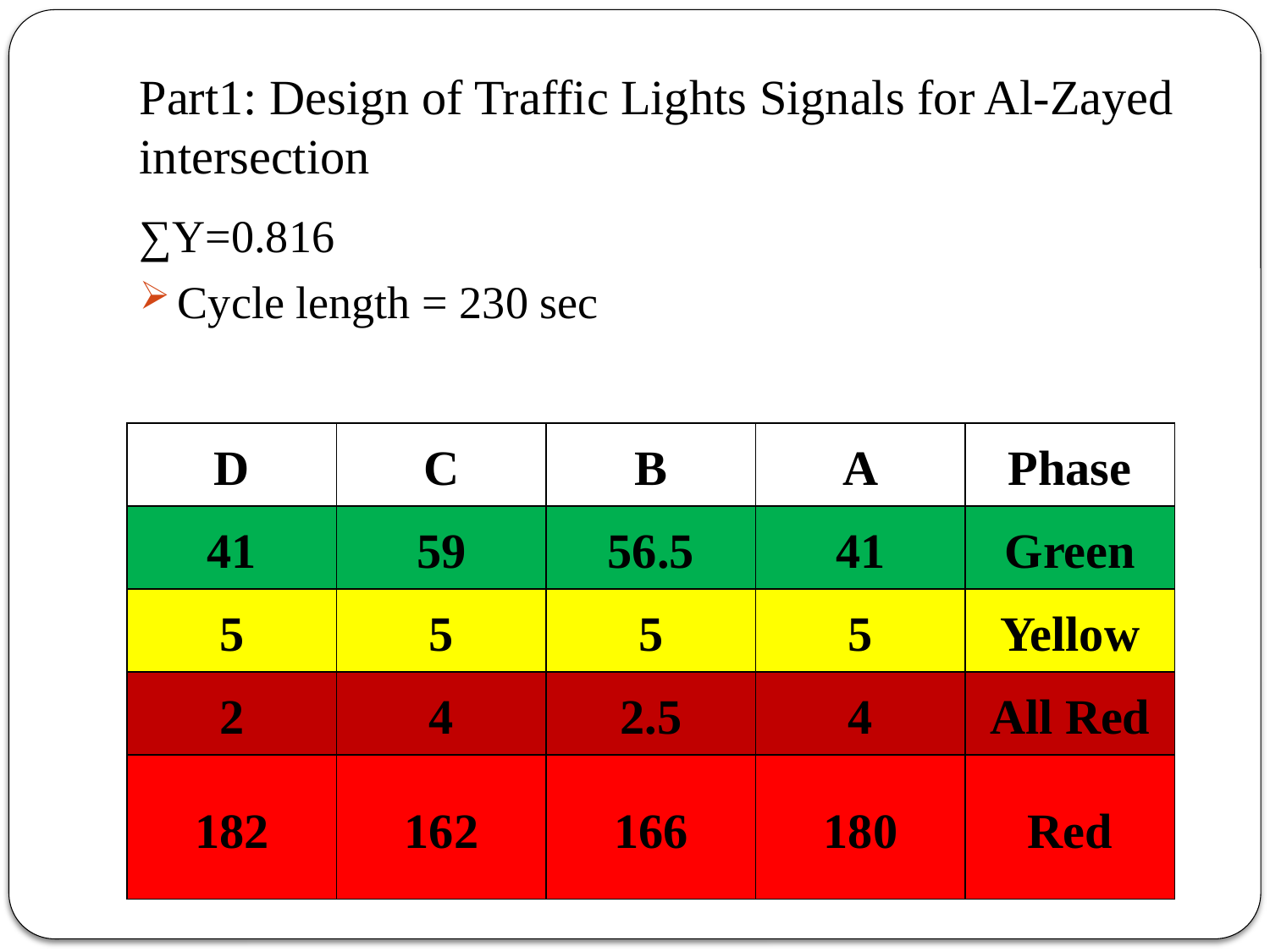

# Part1: Design of Traffic Lights Signals for Al-Zayed intersection
∑Y=0.816
Cycle length = 230 sec

| D | C | B | A | Phase |
| --- | --- | --- | --- | --- |
| 41 | 59 | 56.5 | 41 | Green |
| 5 | 5 | 5 | 5 | Yellow |
| 2 | 4 | 2.5 | 4 | All Red |
| 182 | 162 | 166 | 180 | Red |